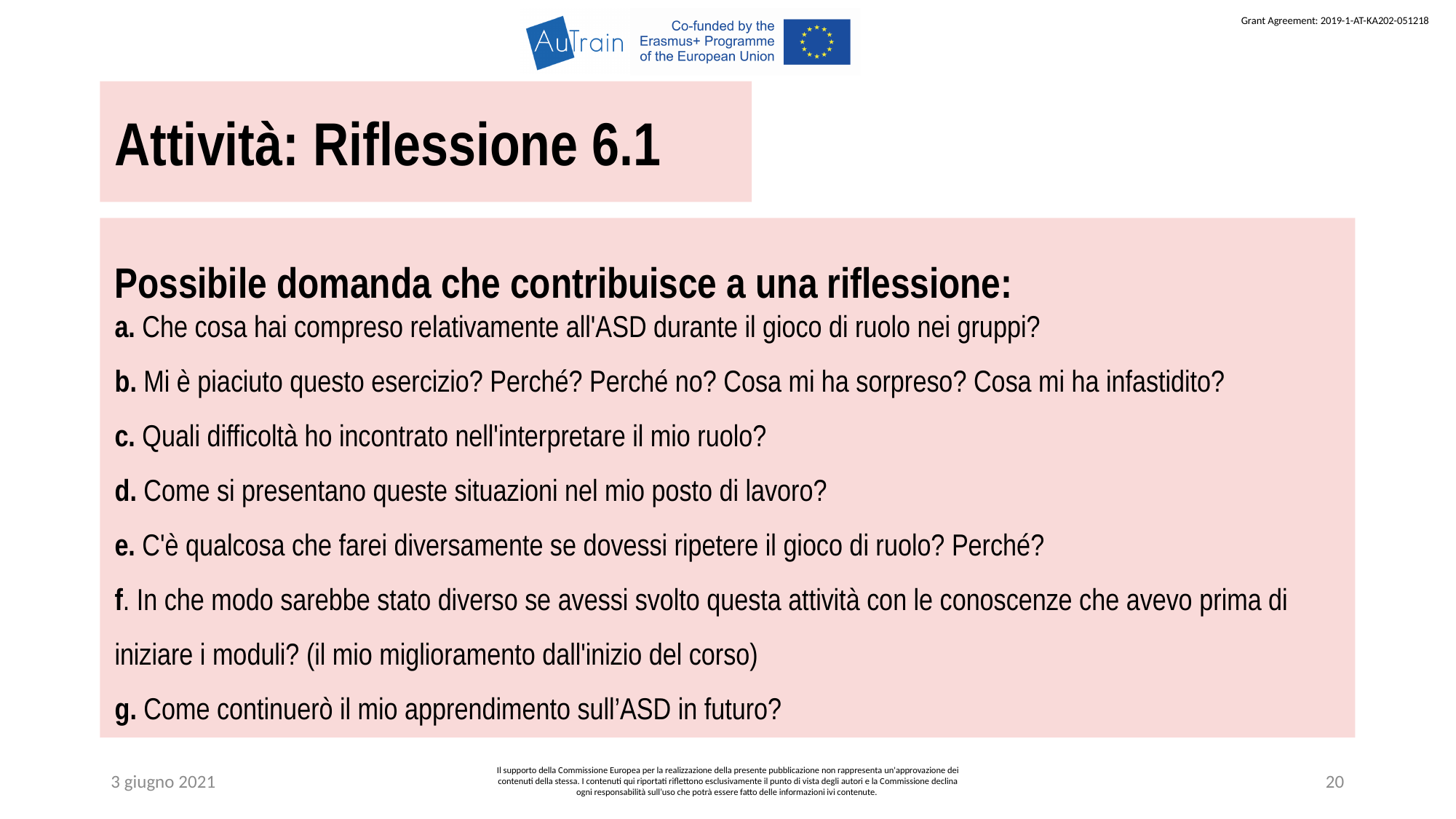

Attività: Riflessione 6.1

Possibile domanda che contribuisce a una riflessione:
a. Che cosa hai compreso relativamente all'ASD durante il gioco di ruolo nei gruppi?
b. Mi è piaciuto questo esercizio? Perché? Perché no? Cosa mi ha sorpreso? Cosa mi ha infastidito?
c. Quali difficoltà ho incontrato nell'interpretare il mio ruolo?
d. Come si presentano queste situazioni nel mio posto di lavoro?
e. C'è qualcosa che farei diversamente se dovessi ripetere il gioco di ruolo? Perché?
f. In che modo sarebbe stato diverso se avessi svolto questa attività con le conoscenze che avevo prima di iniziare i moduli? (il mio miglioramento dall'inizio del corso)
g. Come continuerò il mio apprendimento sull’ASD in futuro?
3 giugno 2021
Il supporto della Commissione Europea per la realizzazione della presente pubblicazione non rappresenta un'approvazione dei contenuti della stessa. I contenuti qui riportati riflettono esclusivamente il punto di vista degli autori e la Commissione declina ogni responsabilità sull’uso che potrà essere fatto delle informazioni ivi contenute.
20